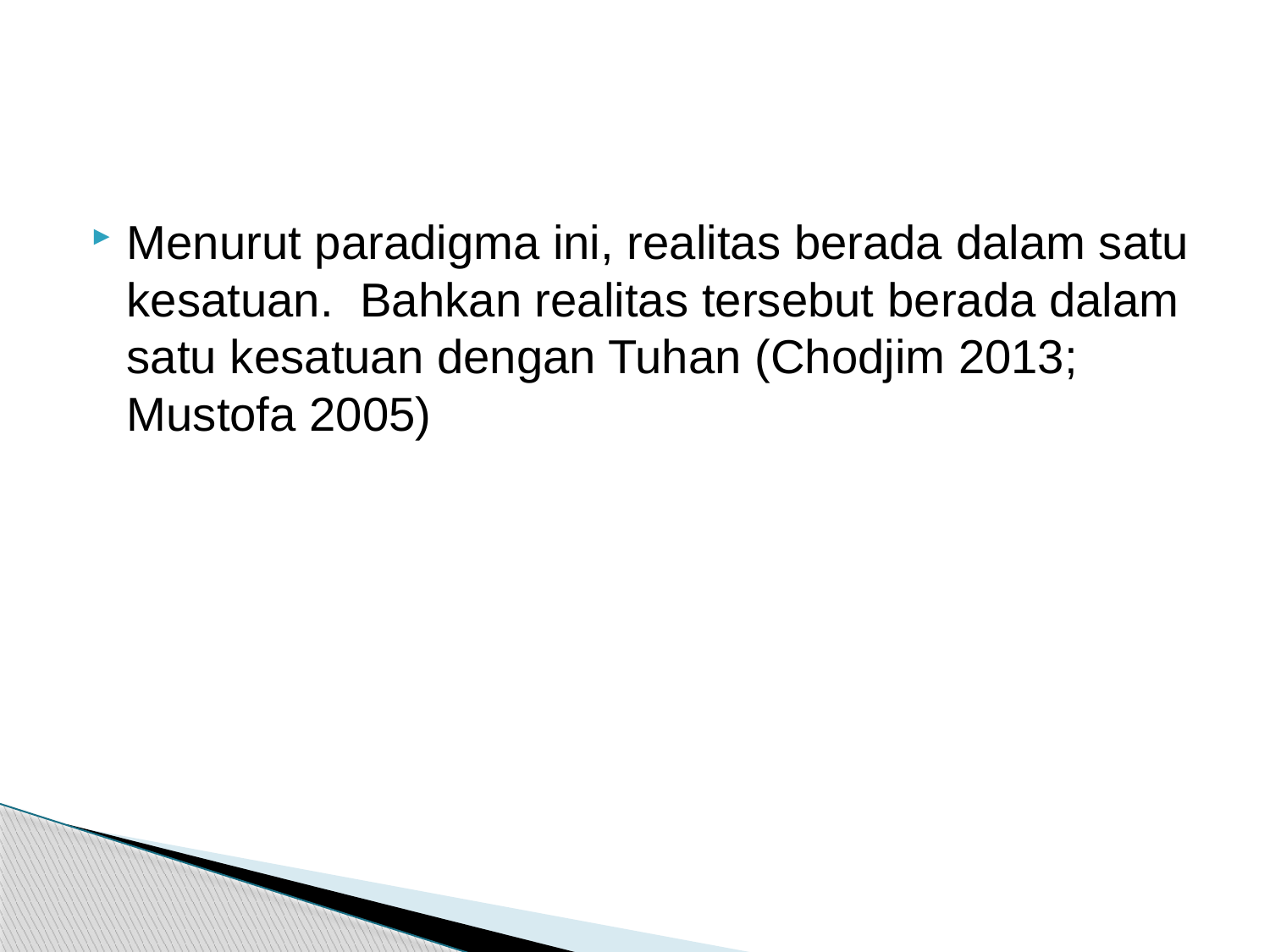

#
Menurut paradigma ini, realitas berada dalam satu kesatuan.  Bahkan realitas tersebut berada dalam satu kesatuan dengan Tuhan (Chodjim 2013; Mustofa 2005)